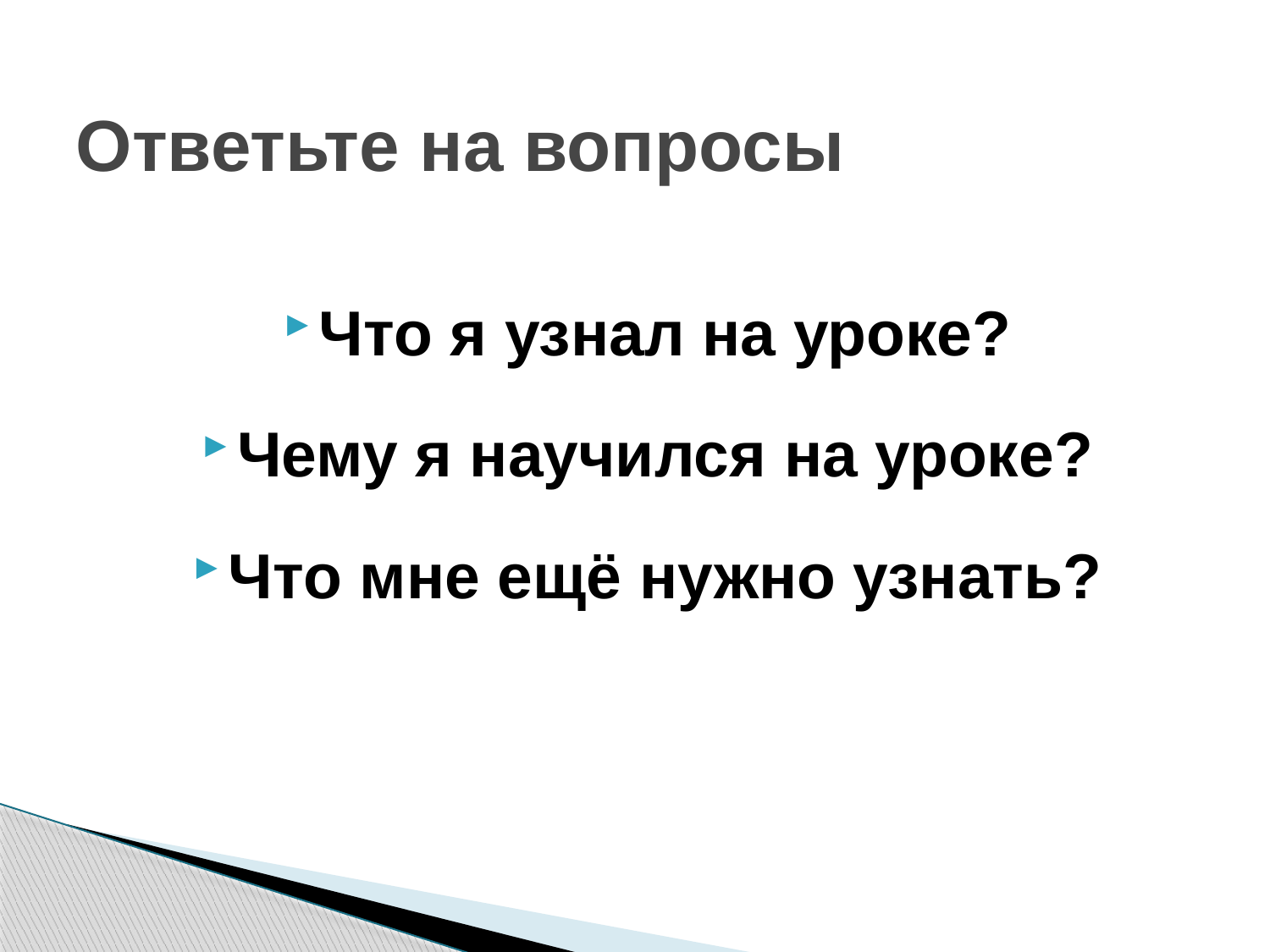

# Ответьте на вопросы
Что я узнал на уроке?
Чему я научился на уроке?
Что мне ещё нужно узнать?